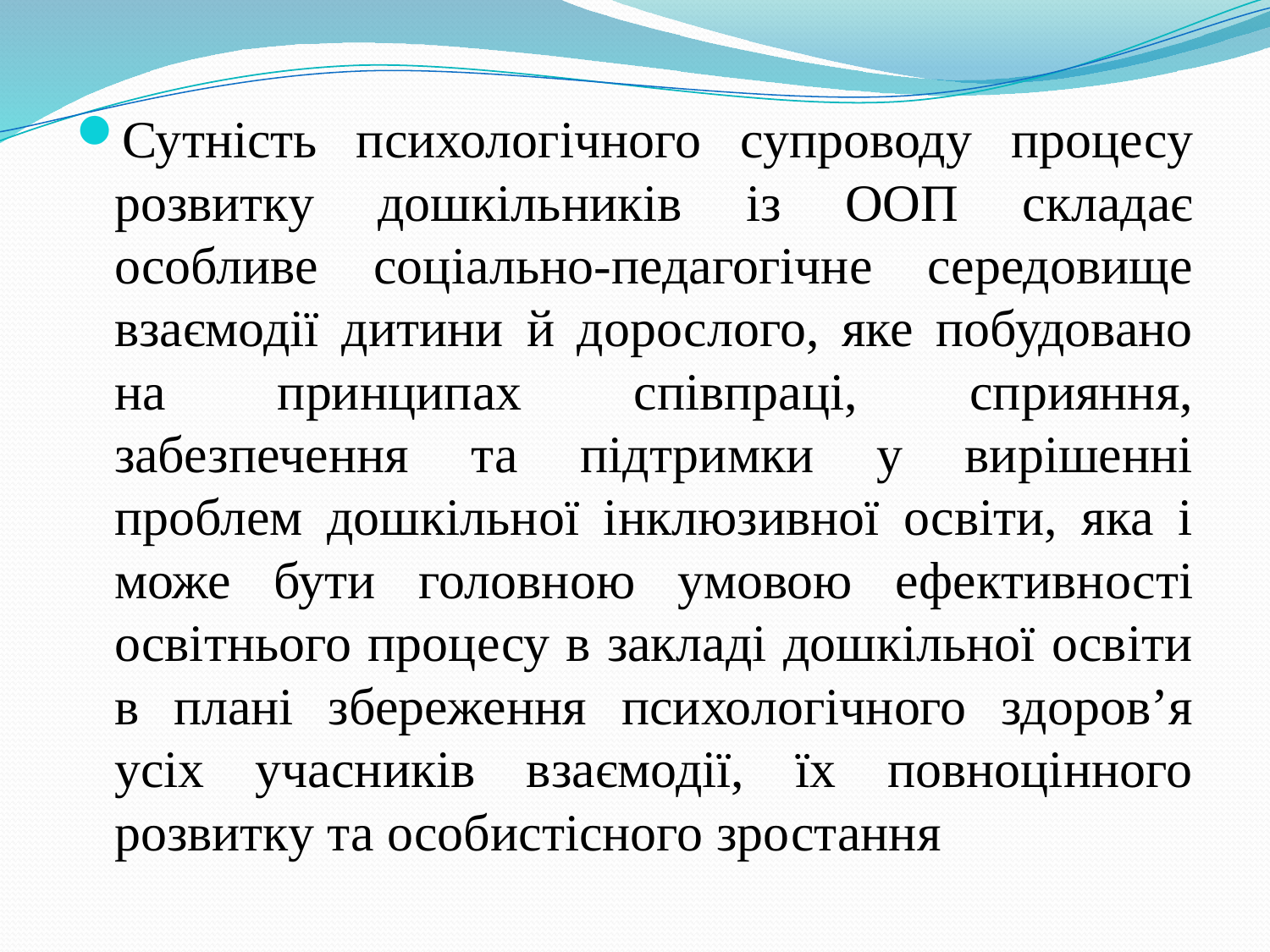

#
Сутність психологічного супроводу процесу розвитку дошкільників із ООП складає особливе соціально-педагогічне середовище взаємодії дитини й дорослого, яке побудовано на принципах співпраці, сприяння, забезпечення та підтримки у вирішенні проблем дошкільної інклюзивної освіти, яка і може бути головною умовою ефективності освітнього процесу в закладі дошкільної освіти в плані збереження психологічного здоров’я усіх учасників взаємодії, їх повноцінного розвитку та особистісного зростання